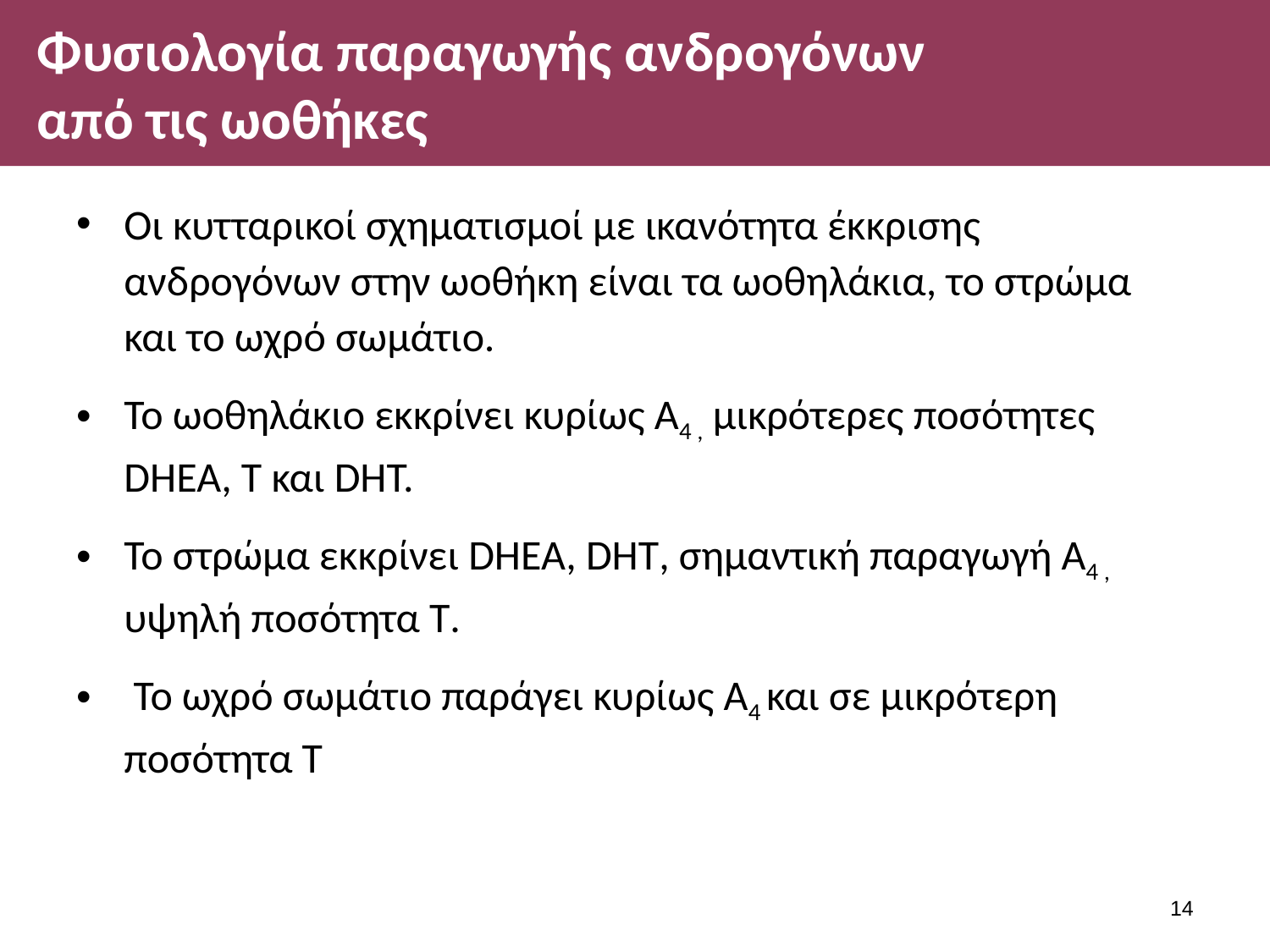

# Φυσιολογία παραγωγής ανδρογόνων από τις ωοθήκες
Οι κυτταρικοί σχηματισμοί με ικανότητα έκκρισης ανδρογόνων στην ωοθήκη είναι τα ωοθηλάκια, το στρώμα και το ωχρό σωμάτιο.
Το ωοθηλάκιο εκκρίνει κυρίως Α4 , μικρότερες ποσότητες DHEA, Τ και DHT.
Το στρώμα εκκρίνει DHEA, DHT, σημαντική παραγωγή Α4 , υψηλή ποσότητα Τ.
 Το ωχρό σωμάτιο παράγει κυρίως Α4 και σε μικρότερη ποσότητα Τ

14